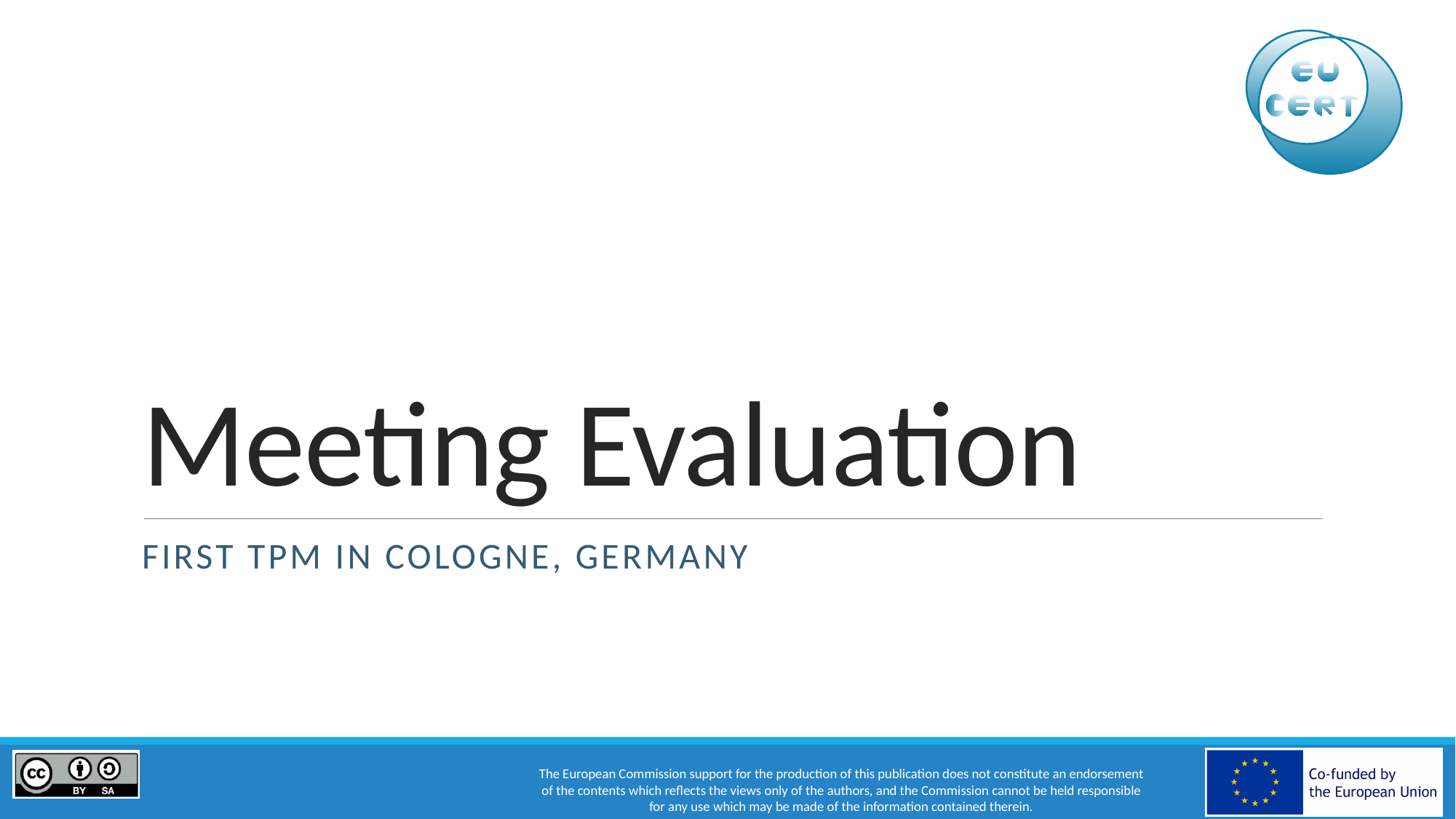

# Meeting Evaluation
First TPM in Cologne, Germany